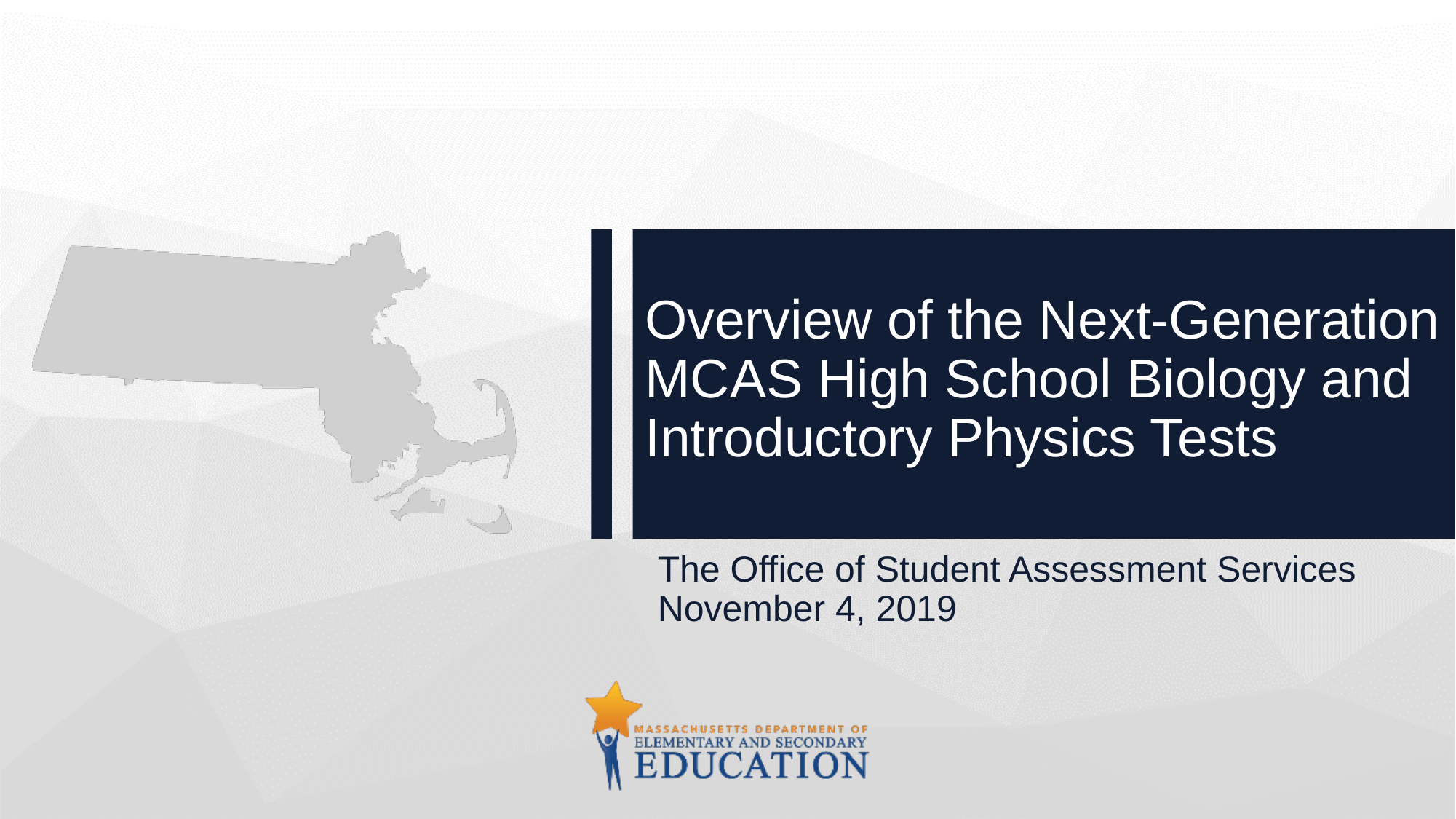

# Overview of the Next-Generation MCAS High School Biology and Introductory Physics Tests
The Office of Student Assessment Services November 4, 2019